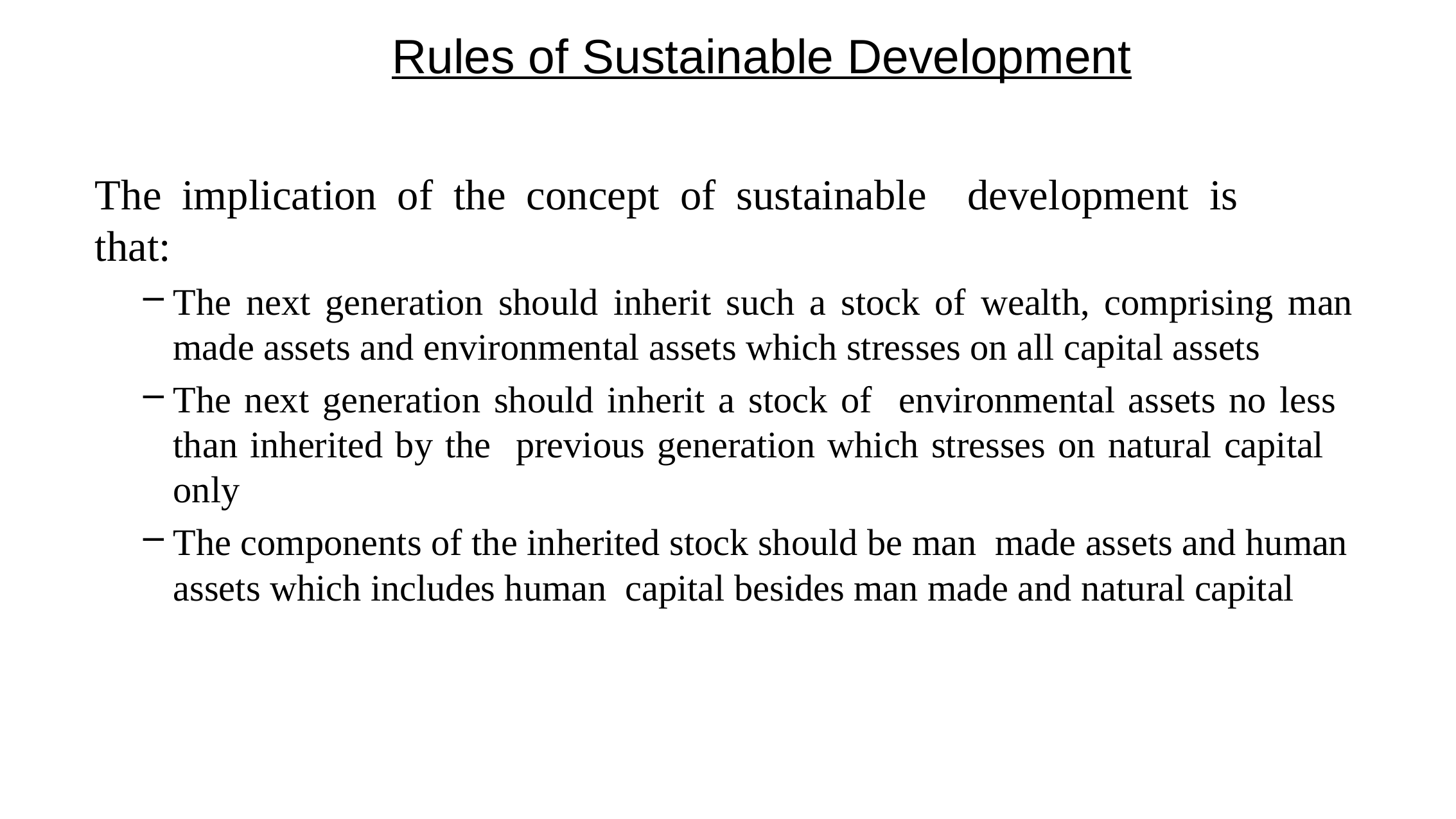

# Rules of Sustainable Development
The implication of the concept of sustainable  development is that:
The next generation should inherit such a stock of wealth, comprising man made assets and environmental assets which stresses on all capital assets
The next generation should inherit a stock of  environmental assets no less than inherited by the  previous generation which stresses on natural capital  only
The components of the inherited stock should be man  made assets and human assets which includes human  capital besides man made and natural capital